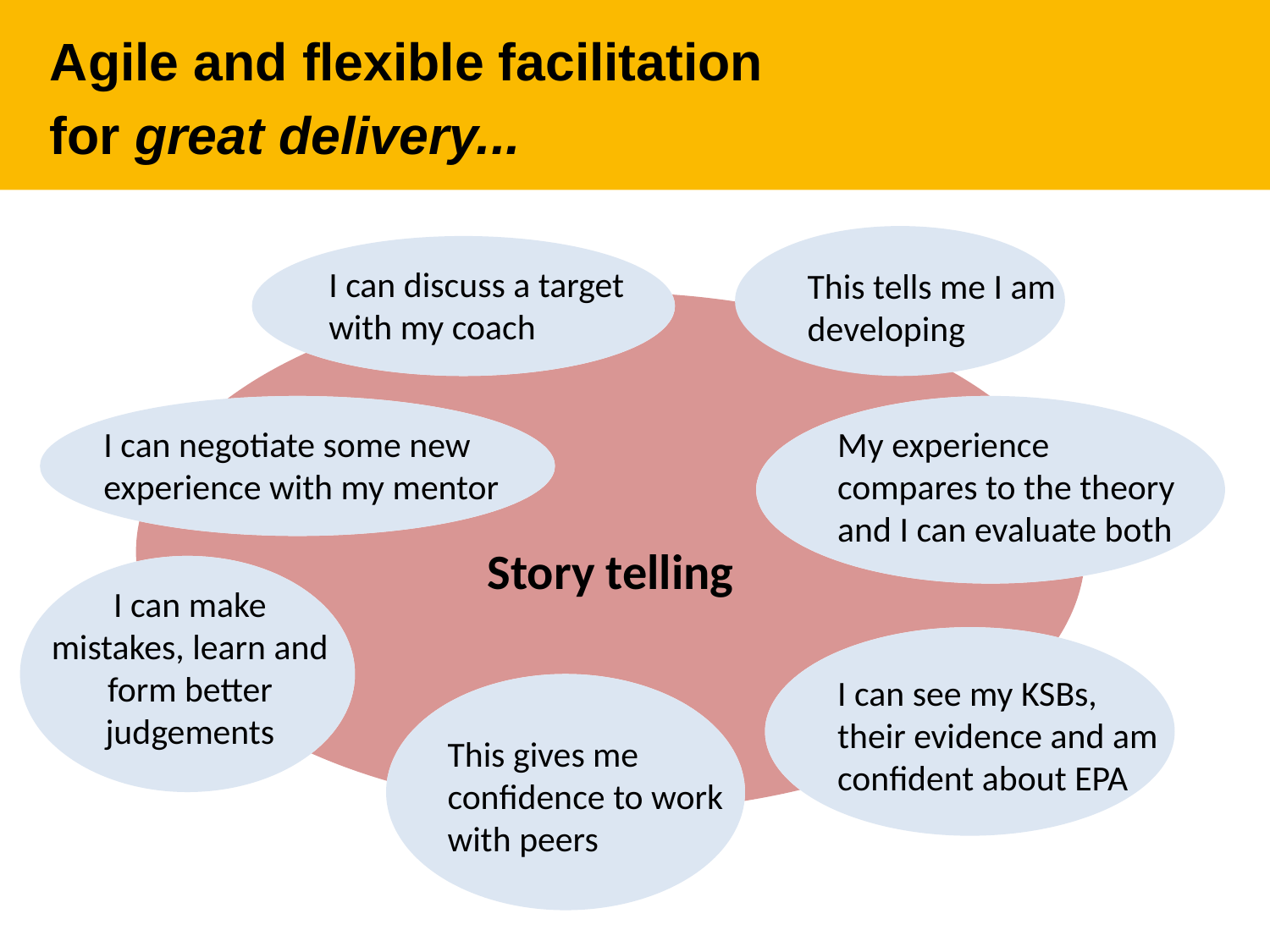

Agile and flexible facilitation
for great delivery...

I can discuss a target with my coach
This tells me I am developing

I can negotiate some new experience with my mentor
My experience compares to the theory and I can evaluate both
Story telling

I can make mistakes, learn and form better judgements

I can see my KSBs, their evidence and am confident about EPA

This gives me confidence to work with peers